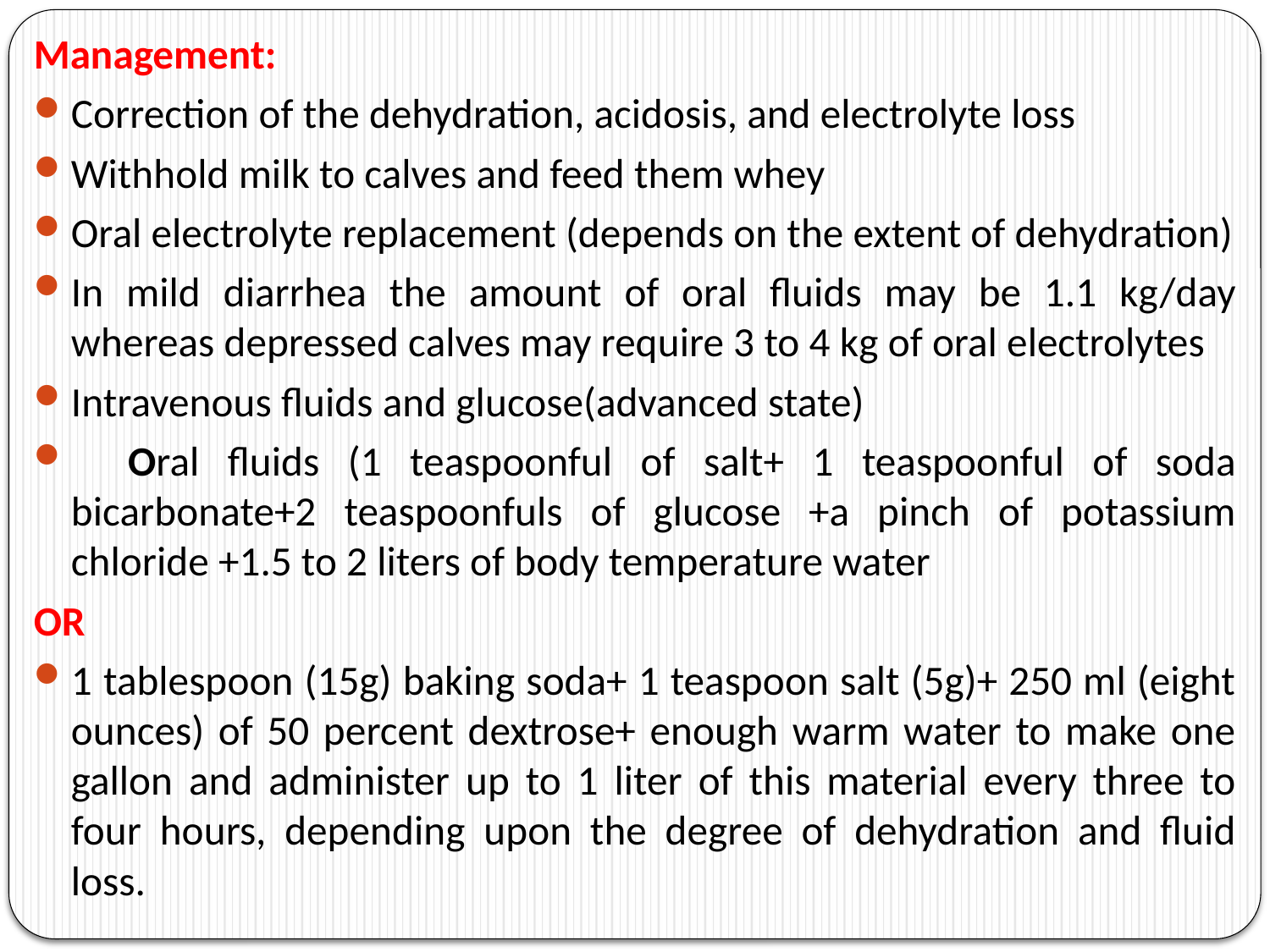

Management:
Correction of the dehydration, acidosis, and electrolyte loss
Withhold milk to calves and feed them whey
Oral electrolyte replacement (depends on the extent of dehydration)
In mild diarrhea the amount of oral fluids may be 1.1 kg/day whereas depressed calves may require 3 to 4 kg of oral electrolytes
Intravenous fluids and glucose(advanced state)
  Oral fluids (1 teaspoonful of salt+ 1 teaspoonful of soda bicarbonate+2 teaspoonfuls of glucose +a pinch of potassium chloride +1.5 to 2 liters of body temperature water
OR
1 tablespoon (15g) baking soda+ 1 teaspoon salt (5g)+ 250 ml (eight ounces) of 50 percent dextrose+ enough warm water to make one gallon and administer up to 1 liter of this material every three to four hours, depending upon the degree of dehydration and fluid loss.